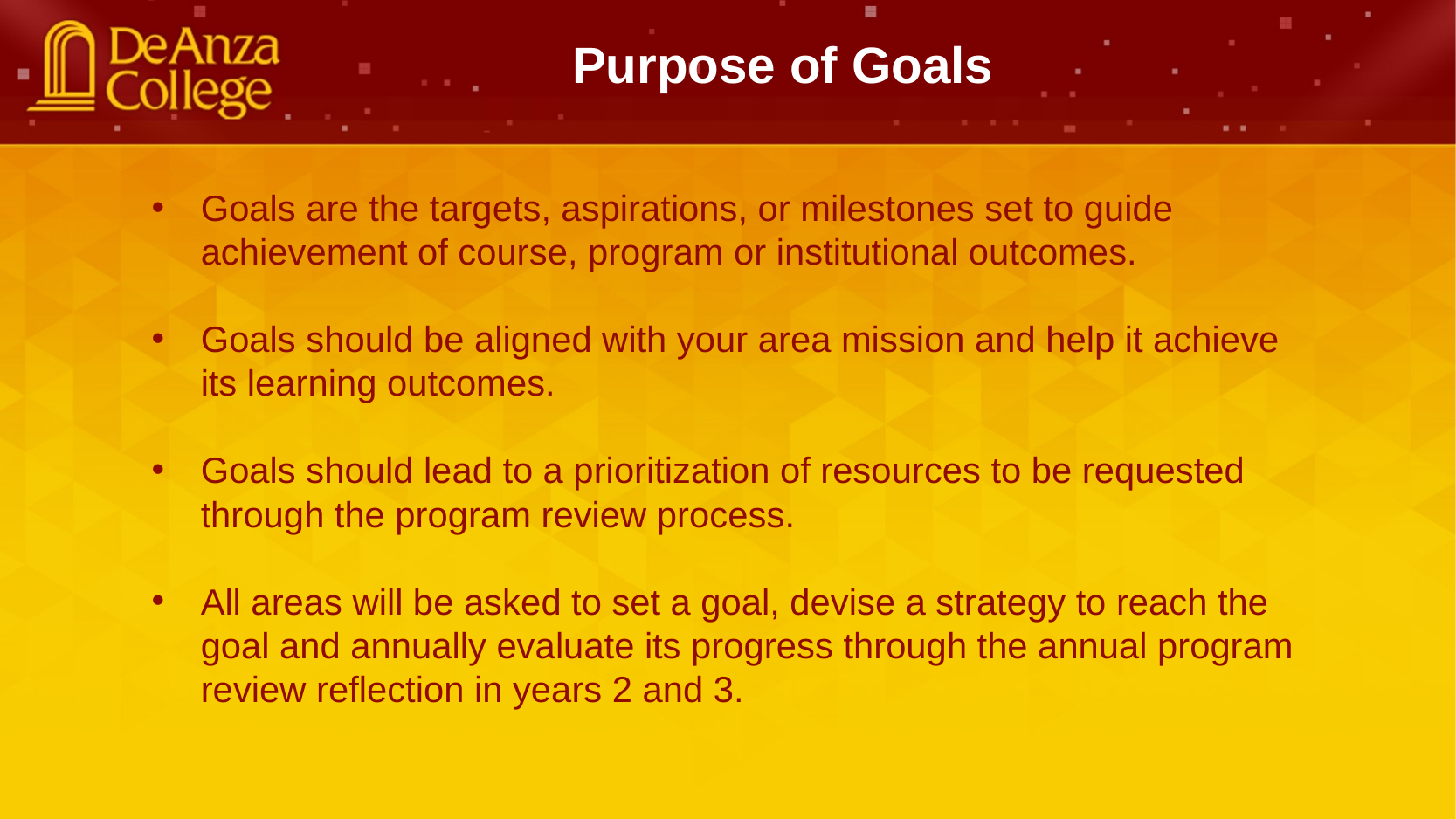

Purpose of Goals
Goals are the targets, aspirations, or milestones set to guide achievement of course, program or institutional outcomes.

Goals should be aligned with your area mission and help it achieve its learning outcomes.

Goals should lead to a prioritization of resources to be requested through the program review process.

All areas will be asked to set a goal, devise a strategy to reach the goal and annually evaluate its progress through the annual program review reflection in years 2 and 3.